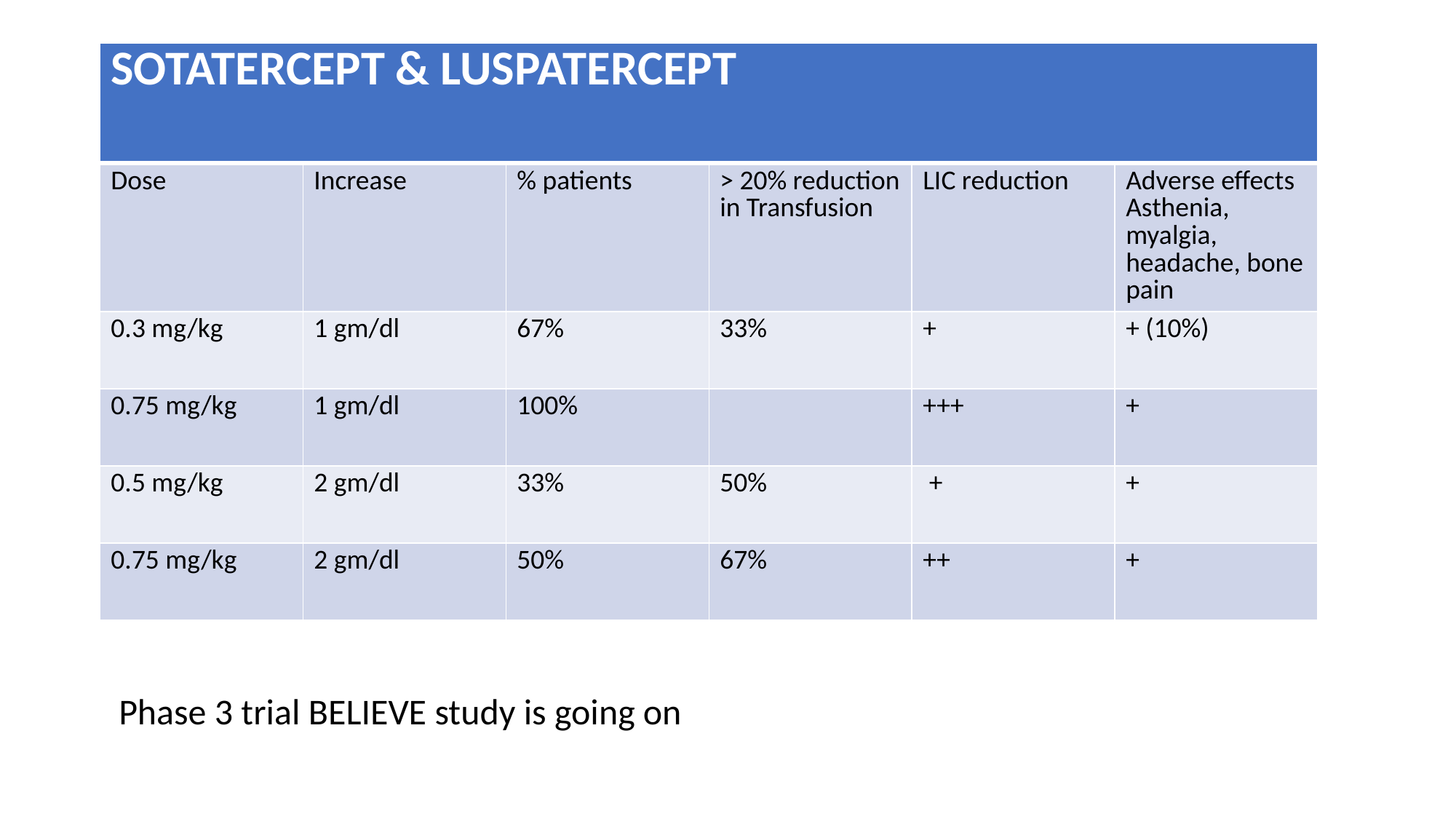

| SOTATERCEPT & LUSPATERCEPT |  |  |  |  |  |
| --- | --- | --- | --- | --- | --- |
| Dose | Increase | % patients | > 20% reduction in Transfusion | LIC reduction | Adverse effects Asthenia, myalgia, headache, bone pain |
| 0.3 mg/kg | 1 gm/dl | 67% | 33% | + | + (10%) |
| 0.75 mg/kg | 1 gm/dl | 100% |  | +++ | + |
| 0.5 mg/kg | 2 gm/dl | 33% | 50% | + | + |
| 0.75 mg/kg | 2 gm/dl | 50% | 67% | ++ | + |
Phase 3 trial BELIEVE study is going on